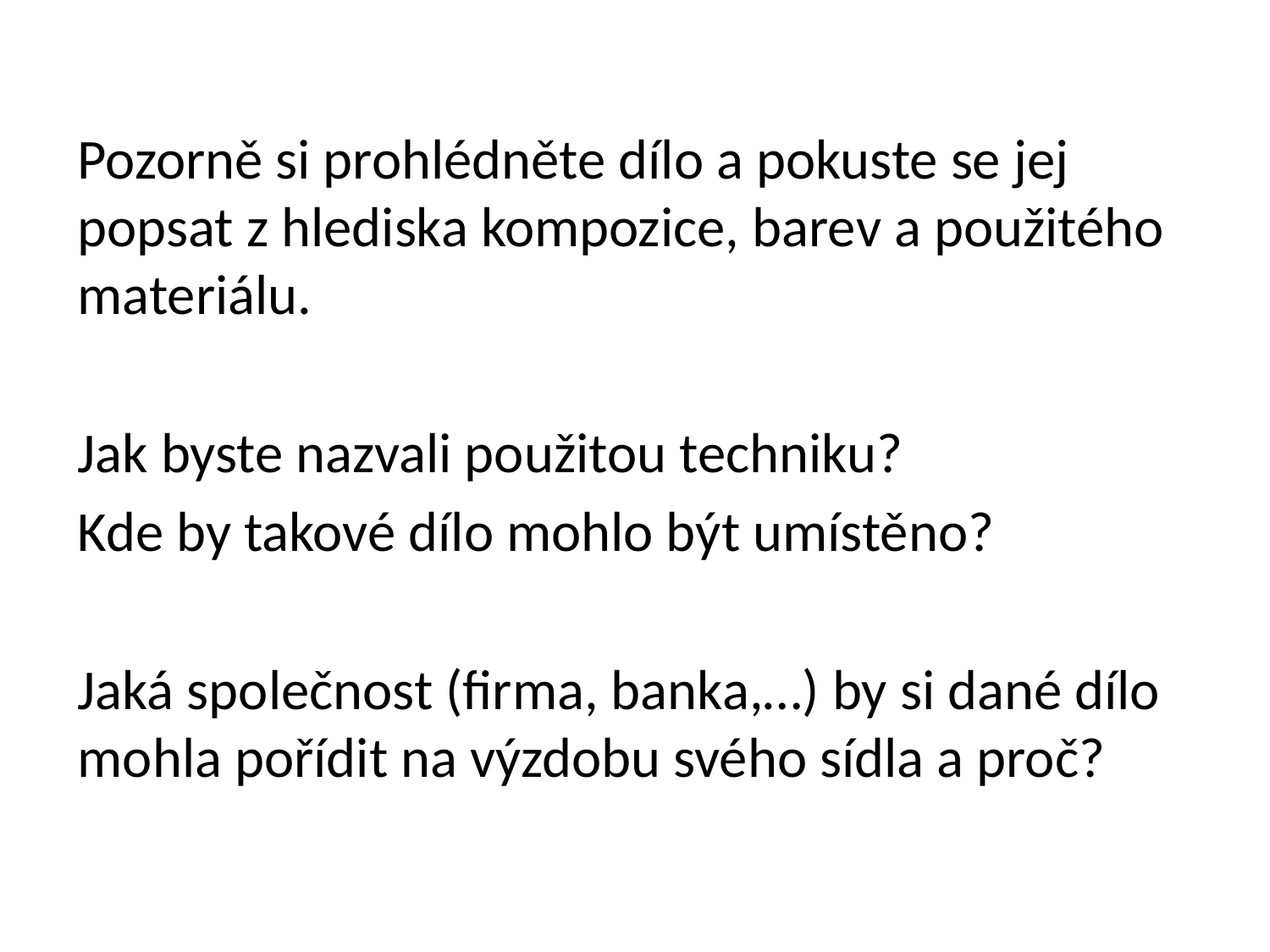

Pozorně si prohlédněte dílo a pokuste se jej popsat z hlediska kompozice, barev a použitého materiálu.

Jak byste nazvali použitou techniku?
Kde by takové dílo mohlo být umístěno?

Jaká společnost (firma, banka,…) by si dané dílo mohla pořídit na výzdobu svého sídla a proč?